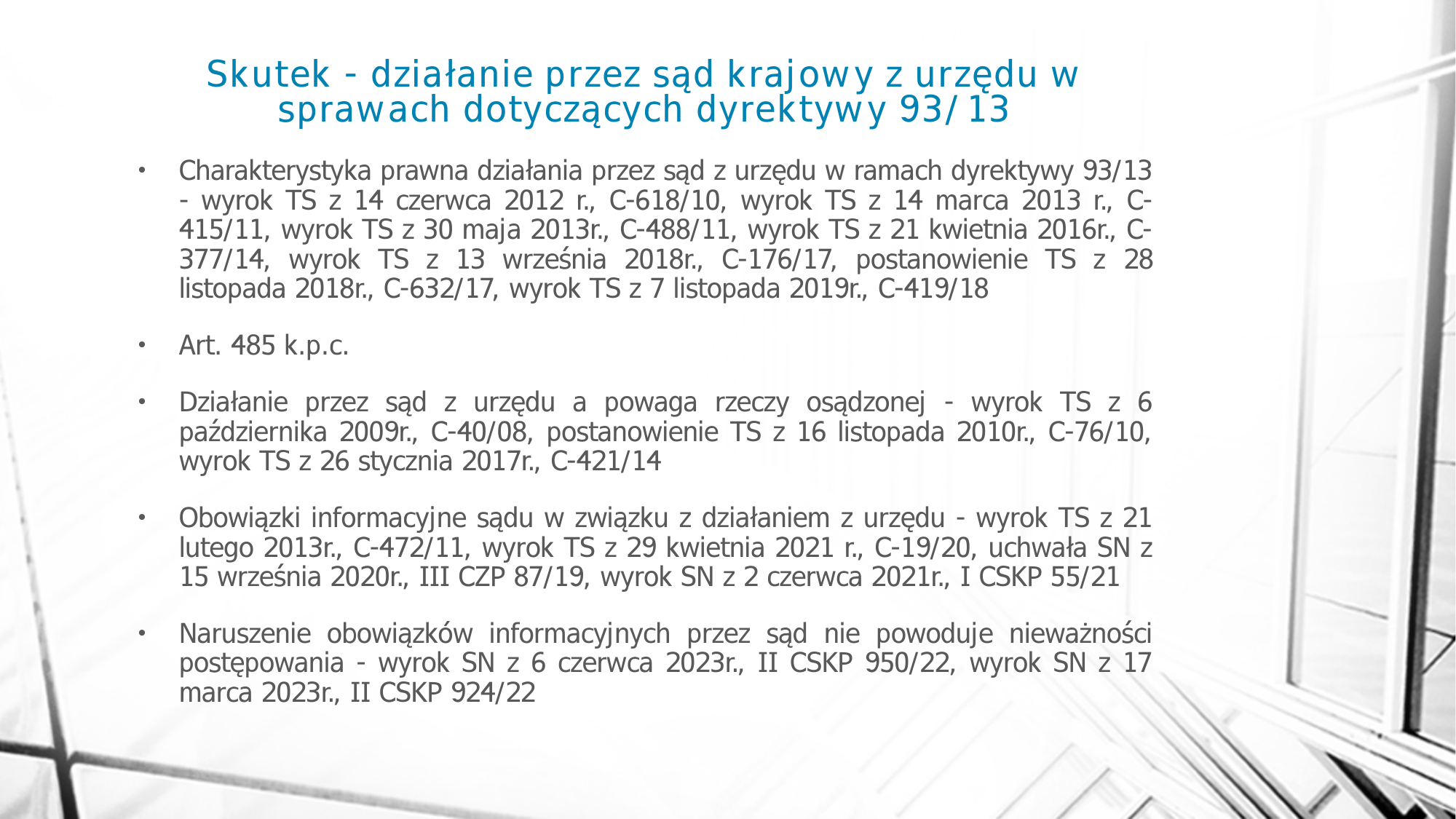

# Skutek - działanie przez sąd krajowy z urzędu w sprawach dotyczących dyrektywy 93/13
Charakterystyka prawna działania przez sąd z urzędu w ramach dyrektywy 93/13 - wyrok TS z 14 czerwca 2012 r., C-618/10, wyrok TS z 14 marca 2013 r., C-415/11, wyrok TS z 30 maja 2013r., C-488/11, wyrok TS z 21 kwietnia 2016r., C-377/14, wyrok TS z 13 września 2018r., C-176/17, postanowienie TS z 28 listopada 2018r., C-632/17, wyrok TS z 7 listopada 2019r., C-419/18
Art. 485 k.p.c.
Działanie przez sąd z urzędu a powaga rzeczy osądzonej - wyrok TS z 6 października 2009r., C-40/08, postanowienie TS z 16 listopada 2010r., C-76/10, wyrok TS z 26 stycznia 2017r., C-421/14
Obowiązki informacyjne sądu w związku z działaniem z urzędu - wyrok TS z 21 lutego 2013r., C-472/11, wyrok TS z 29 kwietnia 2021 r., C-19/20, uchwała SN z 15 września 2020r., III CZP 87/19, wyrok SN z 2 czerwca 2021r., I CSKP 55/21
Naruszenie obowiązków informacyjnych przez sąd nie powoduje nieważności postępowania - wyrok SN z 6 czerwca 2023r., II CSKP 950/22, wyrok SN z 17 marca 2023r., II CSKP 924/22